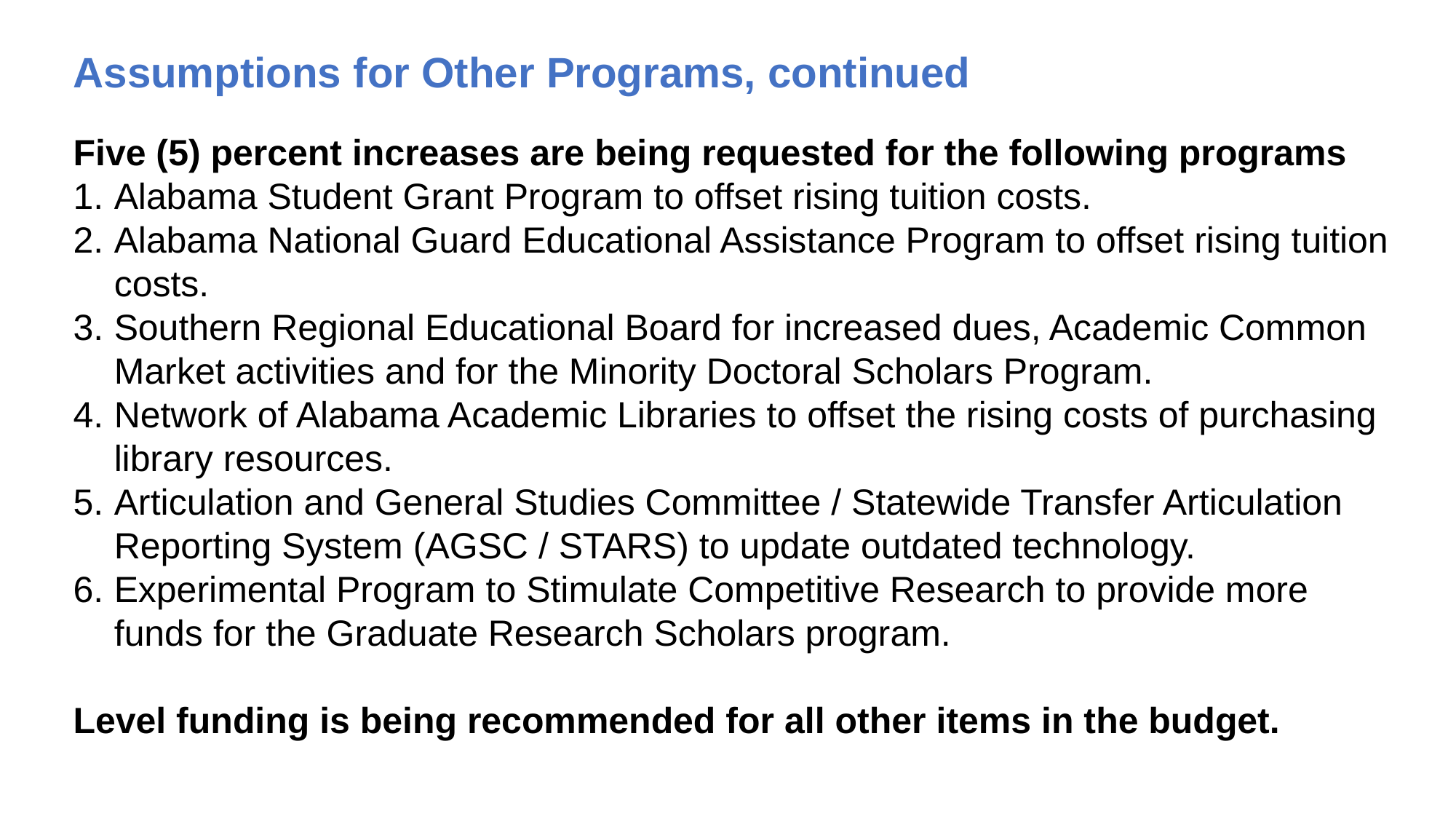

Assumptions for Other Programs, continued

Five (5) percent increases are being requested for the following programs
Alabama Student Grant Program to offset rising tuition costs.
Alabama National Guard Educational Assistance Program to offset rising tuition costs.
Southern Regional Educational Board for increased dues, Academic Common Market activities and for the Minority Doctoral Scholars Program.
Network of Alabama Academic Libraries to offset the rising costs of purchasing library resources.
Articulation and General Studies Committee / Statewide Transfer Articulation Reporting System (AGSC / STARS) to update outdated technology.
Experimental Program to Stimulate Competitive Research to provide more funds for the Graduate Research Scholars program.

Level funding is being recommended for all other items in the budget.